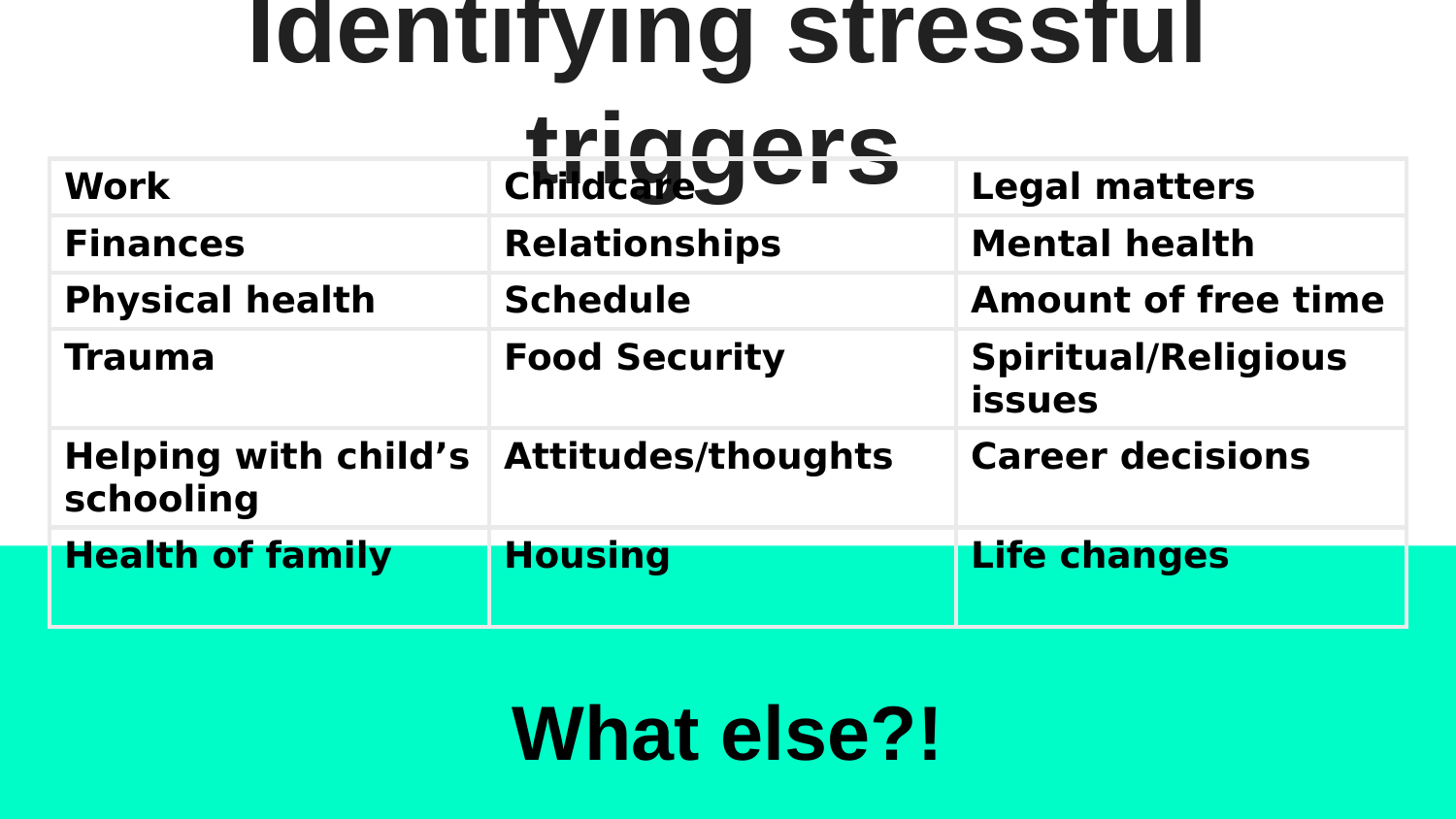

# Identifying stressful triggers
| Work | Childcare | Legal matters |
| --- | --- | --- |
| Finances | Relationships | Mental health |
| Physical health | Schedule | Amount of free time |
| Trauma | Food Security | Spiritual/Religious issues |
| Helping with child’s schooling | Attitudes/thoughts | Career decisions |
| Health of family | Housing | Life changes |
What else?!